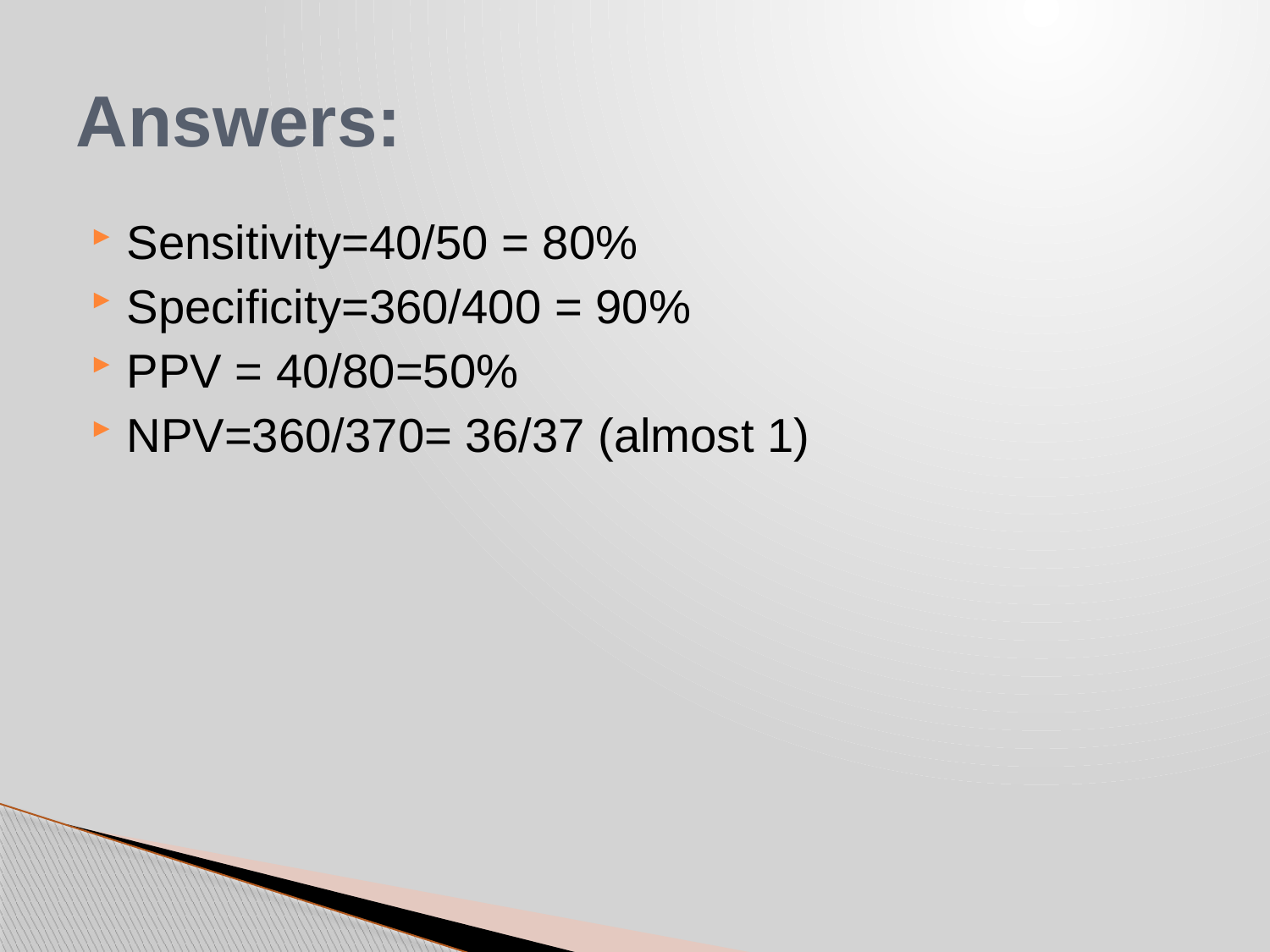

# Answers:
Sensitivity=40/50 = 80%
Specificity=360/400 = 90%
PPV = 40/80=50%
NPV=360/370= 36/37 (almost 1)